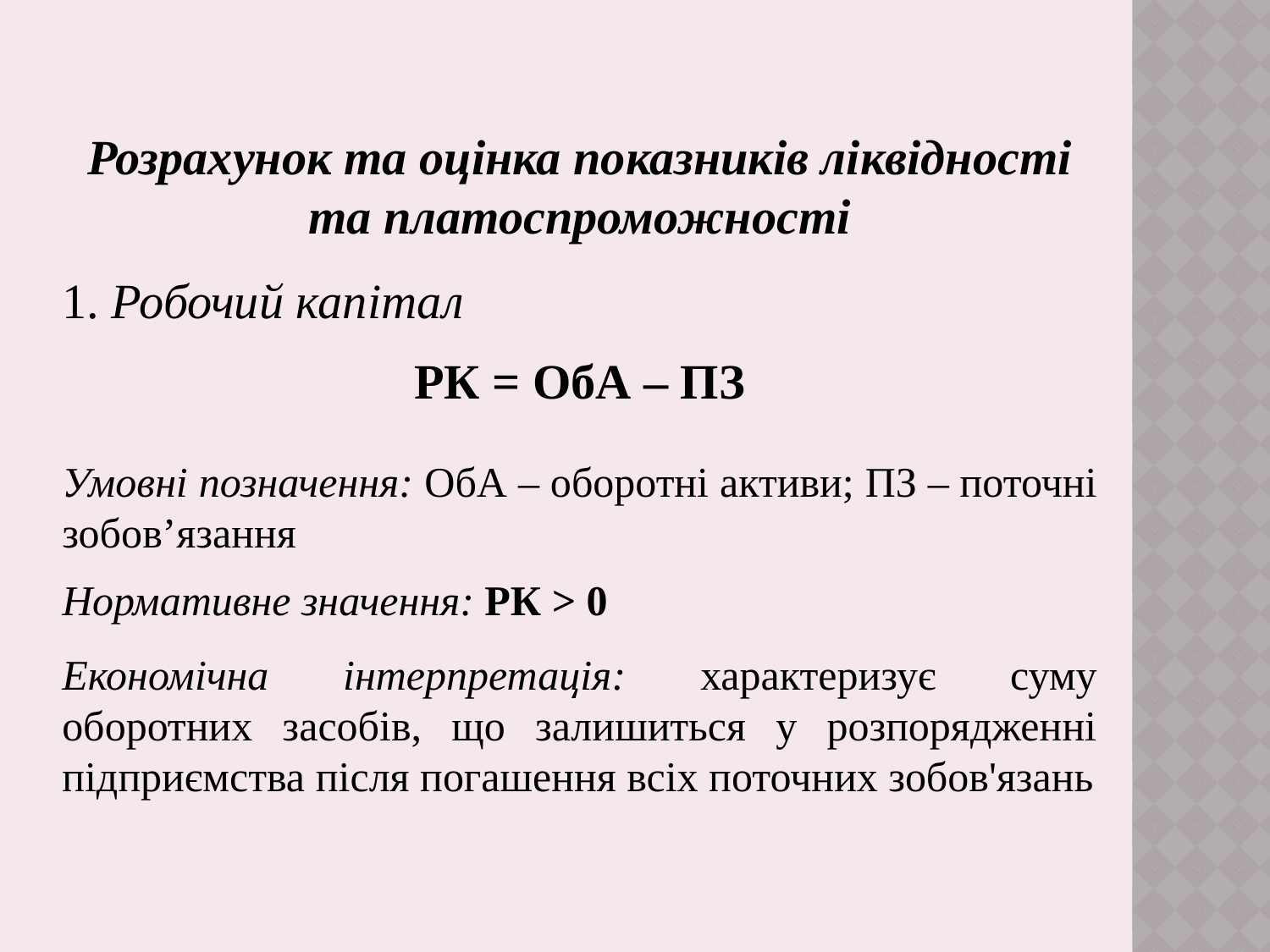

Розрахунок та оцінка показників ліквідності та платоспроможності

1. Робочий капітал

РК = ОбА – ПЗ

Умовні позначення: ОбА – оборотні активи; ПЗ – поточні зобов’язання

Нормативне значення: РК > 0

Економічна інтерпретація: характеризує суму оборотних засобів, що залишиться у розпорядженні підприємства після погашення всіх поточних зобов'язань